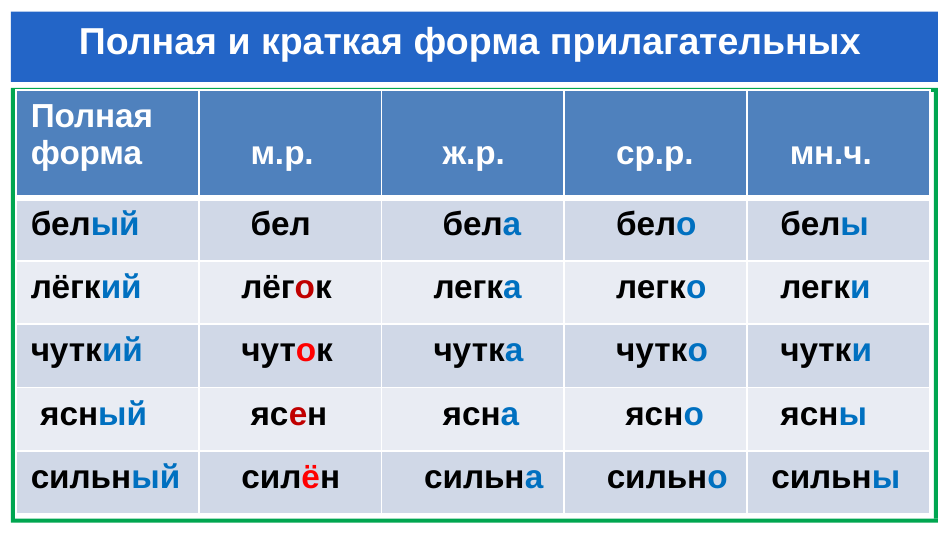

# Полная и краткая форма прилагательных
| Полная форма | м.р. | ж.р. | ср.р. | мн.ч. |
| --- | --- | --- | --- | --- |
| белый | бел | бела | бело | белы |
| лёгкий | лёгок | легка | легко | легки |
| чуткий | чуток | чутка | чутко | чутки |
| ясный | ясен | ясна | ясно | ясны |
| сильный | силён | сильна | сильно | сильны |